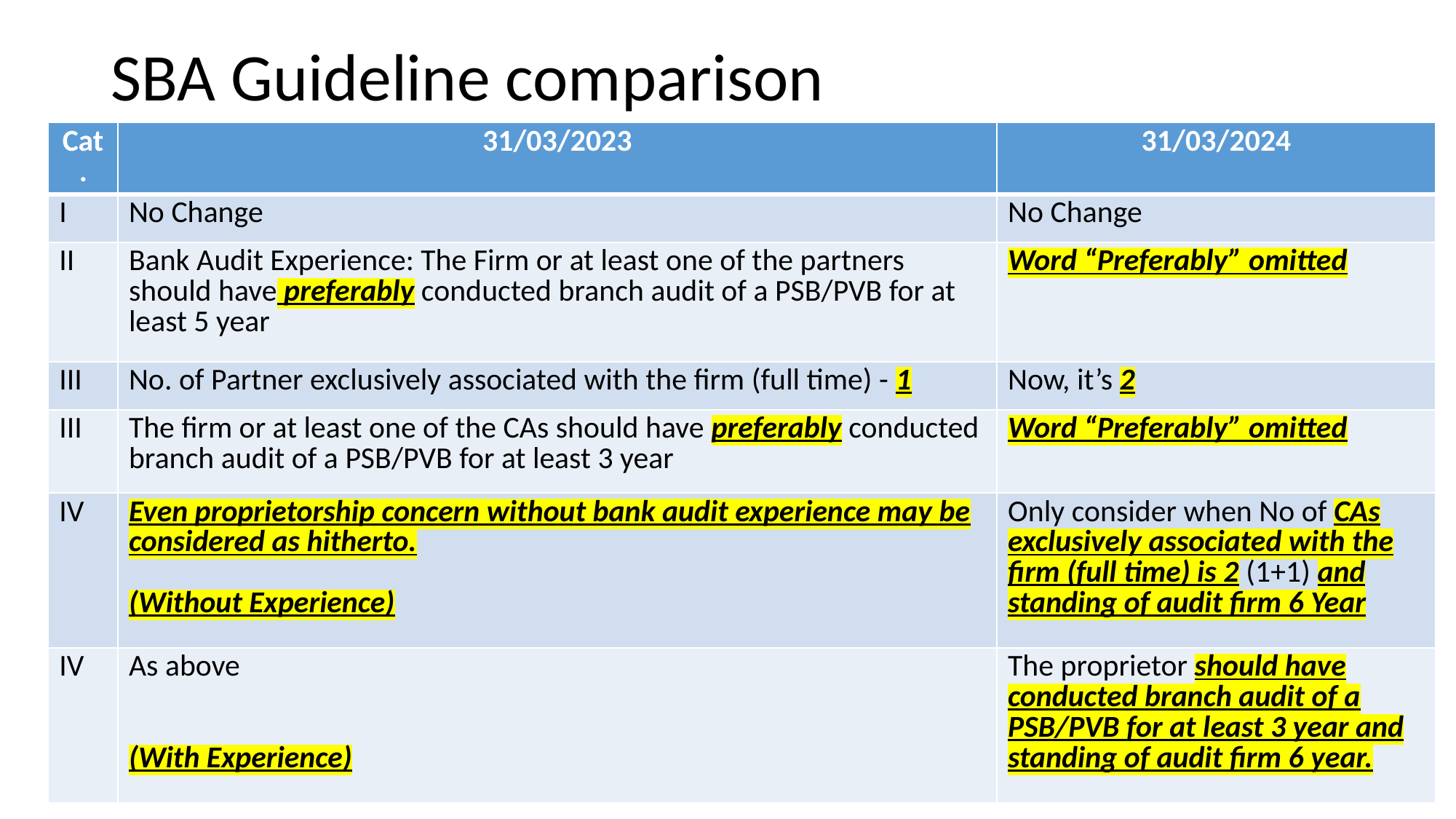

# SBA Guideline comparison
| Cat. | 31/03/2023 | 31/03/2024 |
| --- | --- | --- |
| I | No Change | No Change |
| II | Bank Audit Experience: The Firm or at least one of the partners should have preferably conducted branch audit of a PSB/PVB for at least 5 year | Word “Preferably” omitted |
| III | No. of Partner exclusively associated with the firm (full time) - 1 | Now, it’s 2 |
| III | The firm or at least one of the CAs should have preferably conducted branch audit of a PSB/PVB for at least 3 year | Word “Preferably” omitted |
| IV | Even proprietorship concern without bank audit experience may be considered as hitherto. (Without Experience) | Only consider when No of CAs exclusively associated with the firm (full time) is 2 (1+1) and standing of audit firm 6 Year |
| IV | As above (With Experience) | The proprietor should have conducted branch audit of a PSB/PVB for at least 3 year and standing of audit firm 6 year. |